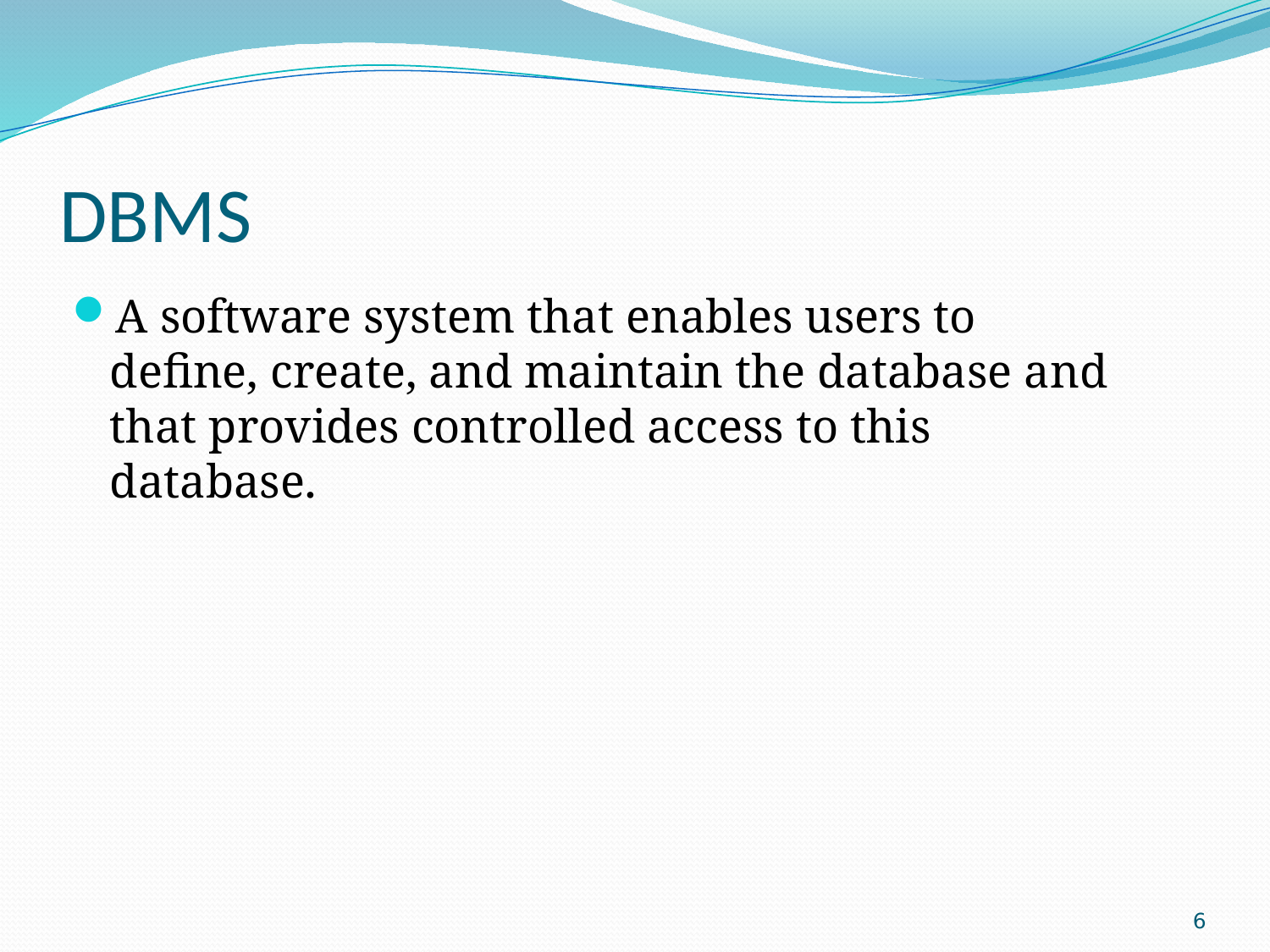

# DBMS
A software system that enables users to define, create, and maintain the database and that provides controlled access to this database.
6